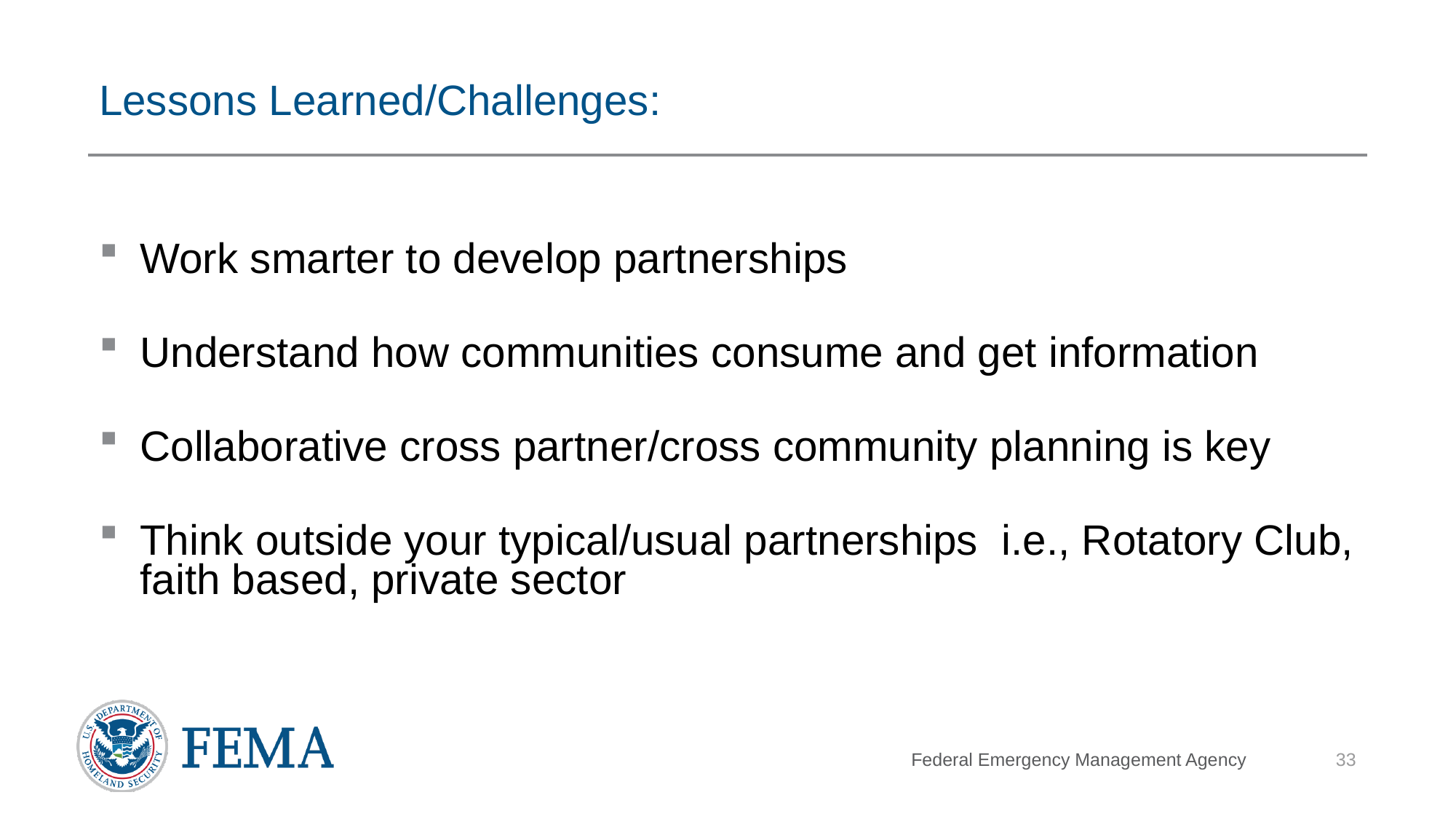

# Lessons Learned/Challenges:

Work smarter to develop partnerships
Understand how communities consume and get information
Collaborative cross partner/cross community planning is key
Think outside your typical/usual partnerships  i.e., Rotatory Club, faith based, private sector

33